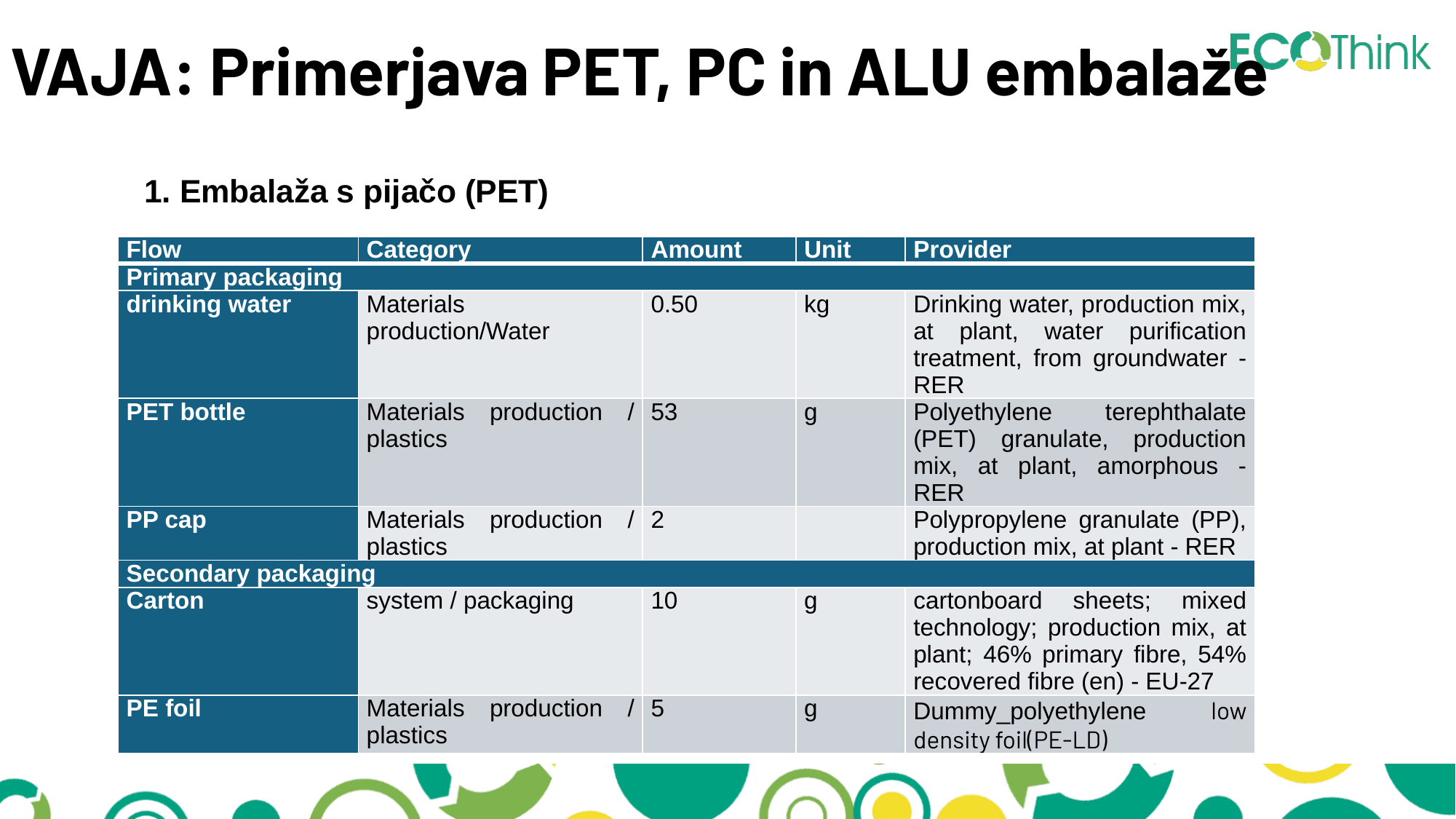

VAJA: Primerjava PET, PC in ALU embalaže
1. Embalaža s pijačo (PET)
| Flow | Category | Amount | Unit | Provider |
| --- | --- | --- | --- | --- |
| Primary packaging |  |  |  |  |
| drinking water | Materials production/Water | 0.50 | kg | Drinking water, production mix, at plant, water purification treatment, from groundwater - RER |
| PET bottle | Materials production / plastics | 53 | g | Polyethylene terephthalate (PET) granulate, production mix, at plant, amorphous - RER |
| PP cap | Materials production / plastics | 2 |  | Polypropylene granulate (PP), production mix, at plant - RER |
| Secondary packaging |  |  |  |  |
| Carton | system / packaging | 10 | g | cartonboard sheets; mixed technology; production mix, at plant; 46% primary fibre, 54% recovered fibre (en) - EU-27 |
| PE foil | Materials production / plastics | 5 | g | Dummy\_polyethylene low density foil(PE-LD) |